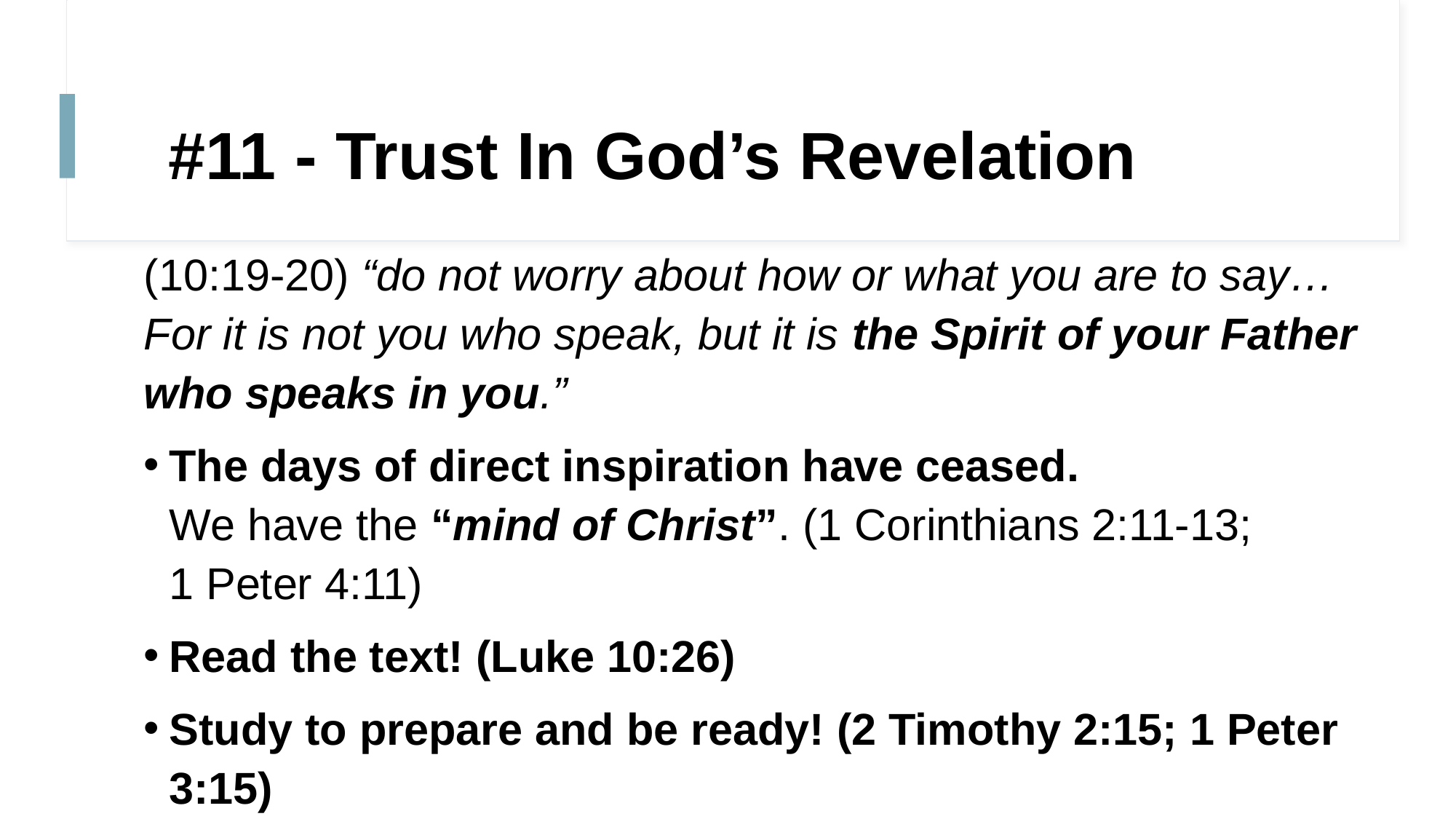

# #11 - Trust In God’s Revelation
(10:19-20) “do not worry about how or what you are to say… For it is not you who speak, but it is the Spirit of your Father who speaks in you.”
The days of direct inspiration have ceased.
We have the “mind of Christ”. (1 Corinthians 2:11-13;
1 Peter 4:11)
Read the text! (Luke 10:26)
Study to prepare and be ready! (2 Timothy 2:15; 1 Peter 3:15)